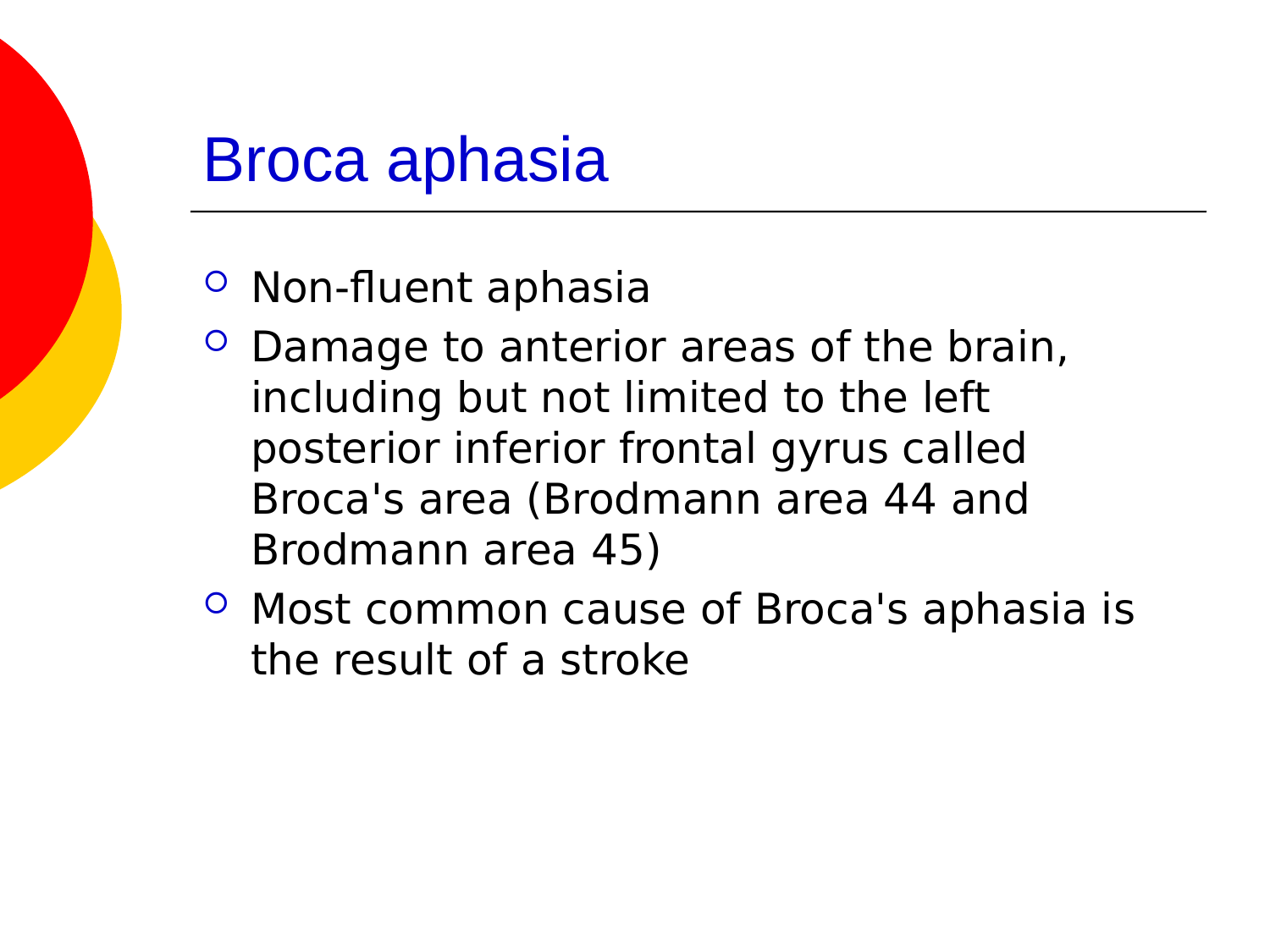

# Broca aphasia
Non-fluent aphasia
Damage to anterior areas of the brain, including but not limited to the left posterior inferior frontal gyrus called Broca's area (Brodmann area 44 and Brodmann area 45)
Most common cause of Broca's aphasia is the result of a stroke